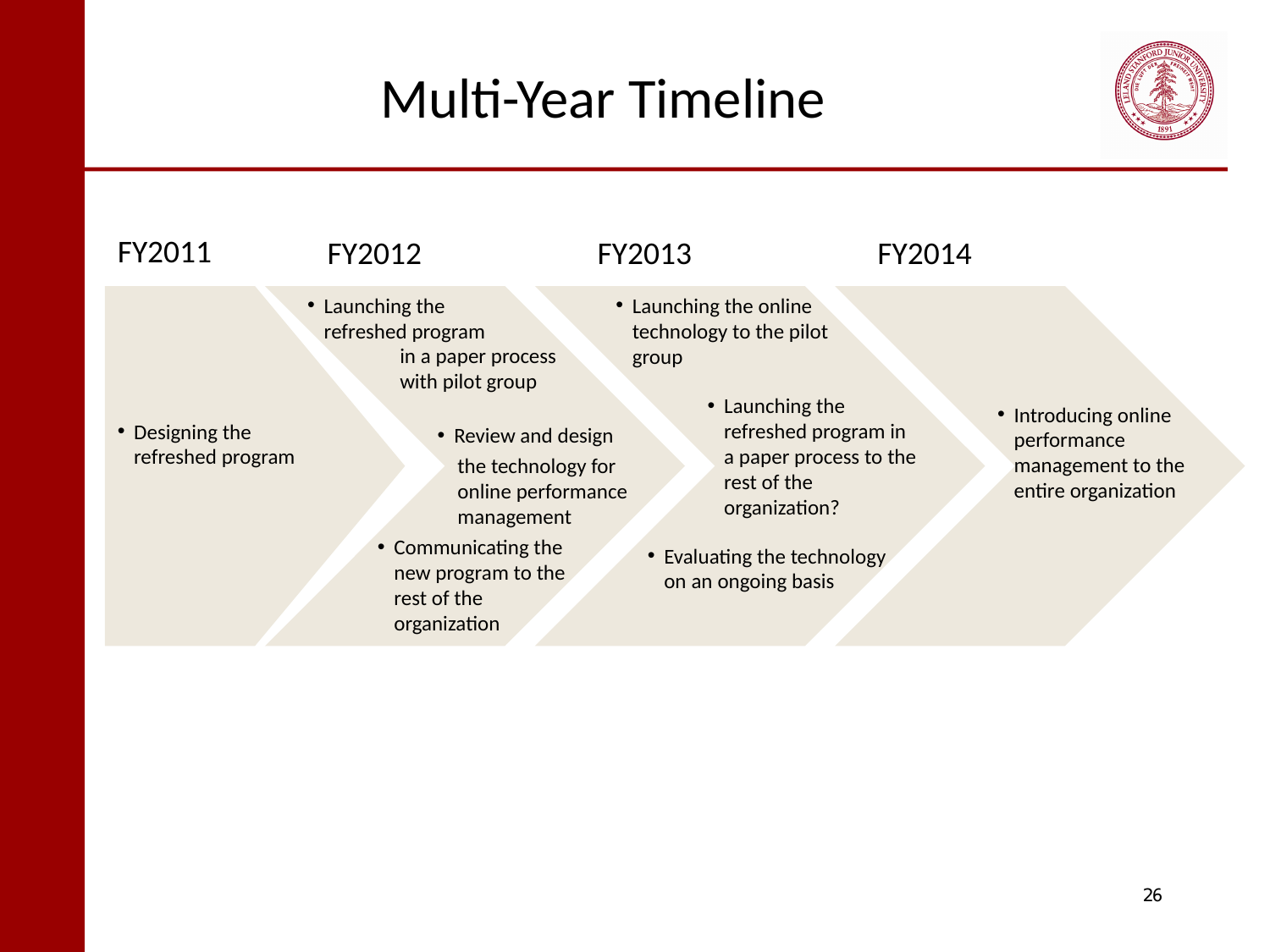

# Multi-Year Timeline
FY2011
FY2012
FY2013
FY2014

Launching the refreshed program

Launching the online technology to the pilot group

in a paper process with pilot group
Launching the refreshed program in a paper process to the rest of the organization?
Introducing online performance management to the entire organization
Designing the refreshed program
Review and design
the technology for online performance management
Communicating the new program to the rest of the
	organization
Evaluating the technology on an ongoing basis
26